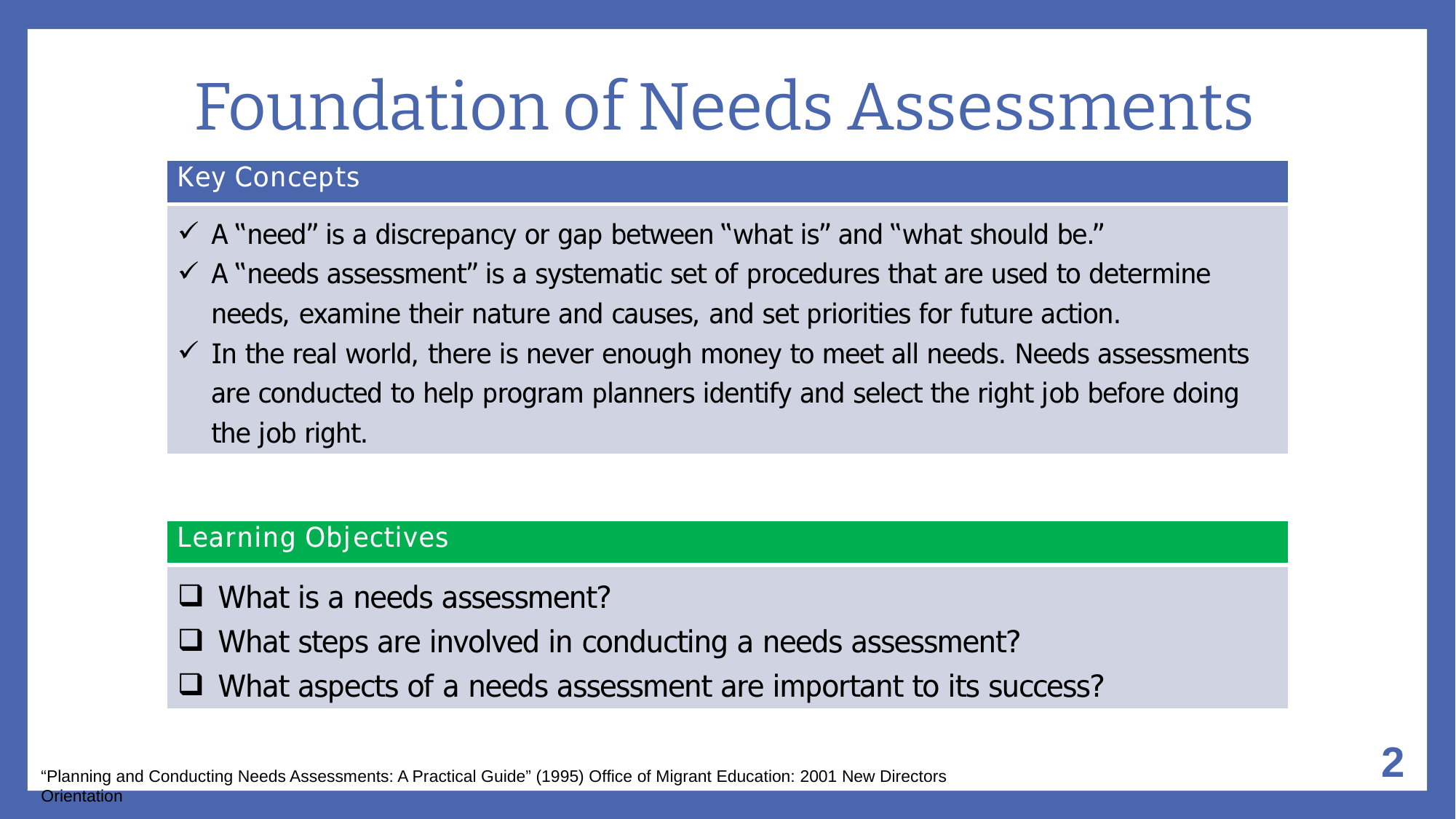

# Foundation of Needs Assessments
| Key Concepts |
| --- |
| A “need” is a discrepancy or gap between “what is” and “what should be.” A “needs assessment” is a systematic set of procedures that are used to determine needs, examine their nature and causes, and set priorities for future action. In the real world, there is never enough money to meet all needs. Needs assessments are conducted to help program planners identify and select the right job before doing the job right. |
| Learning Objectives |
| --- |
| What is a needs assessment? What steps are involved in conducting a needs assessment? What aspects of a needs assessment are important to its success? |
2
“Planning and Conducting Needs Assessments: A Practical Guide” (1995) Office of Migrant Education: 2001 New Directors Orientation